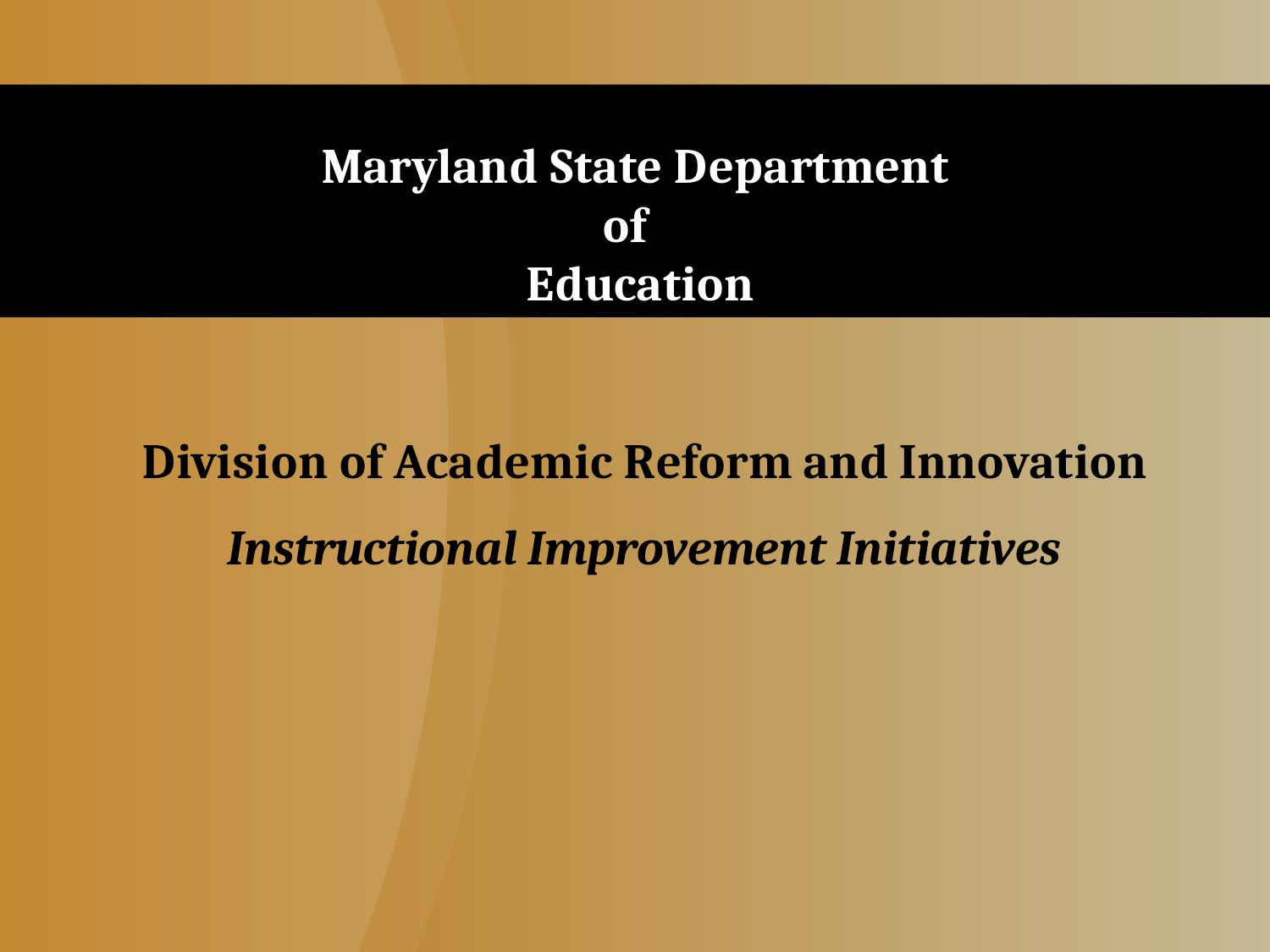

Maryland State Department
of
 Education
Division of Academic Reform and Innovation
Instructional Improvement Initiatives